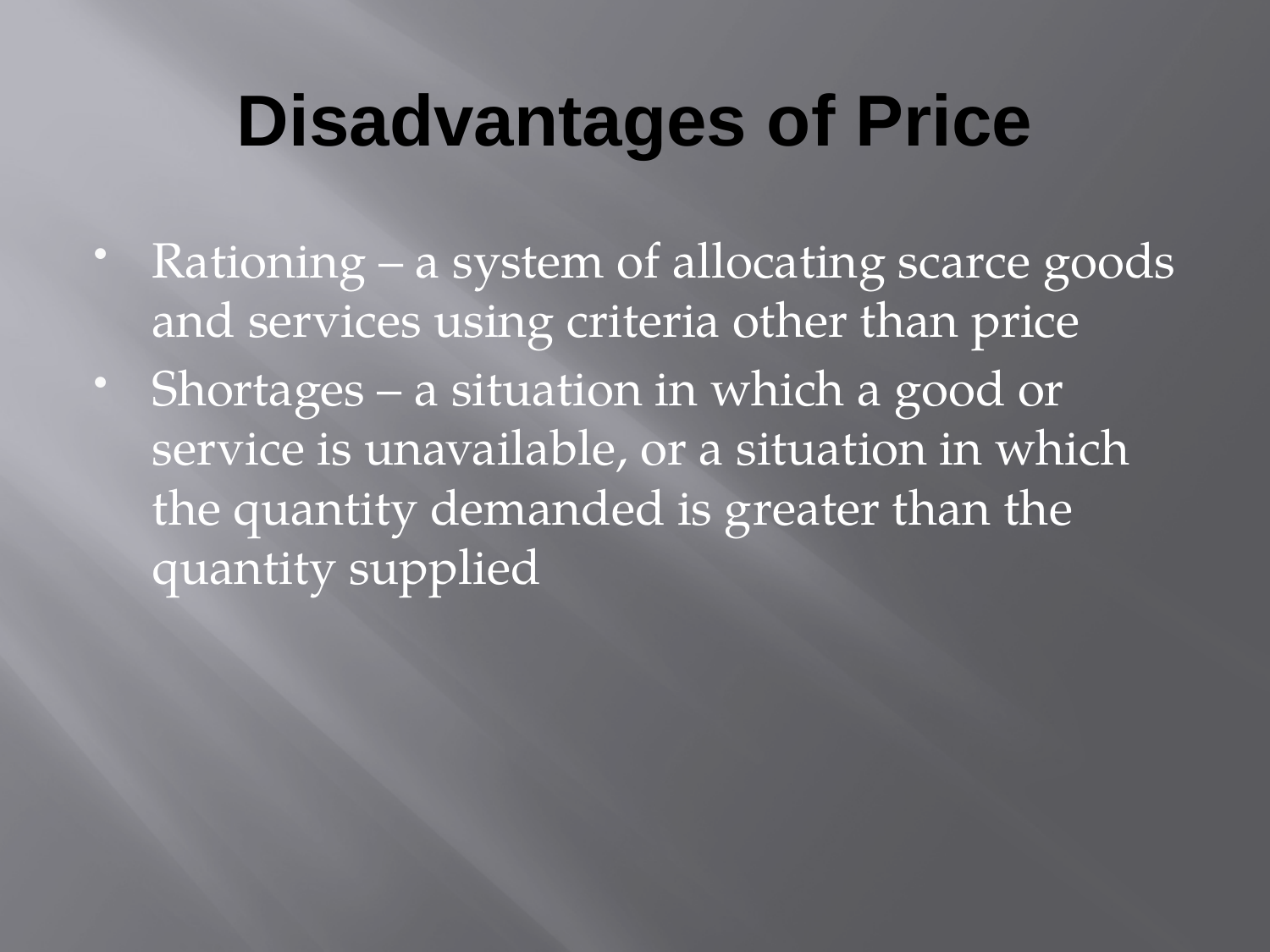

# Disadvantages of Price
Rationing – a system of allocating scarce goods and services using criteria other than price
Shortages – a situation in which a good or service is unavailable, or a situation in which the quantity demanded is greater than the quantity supplied